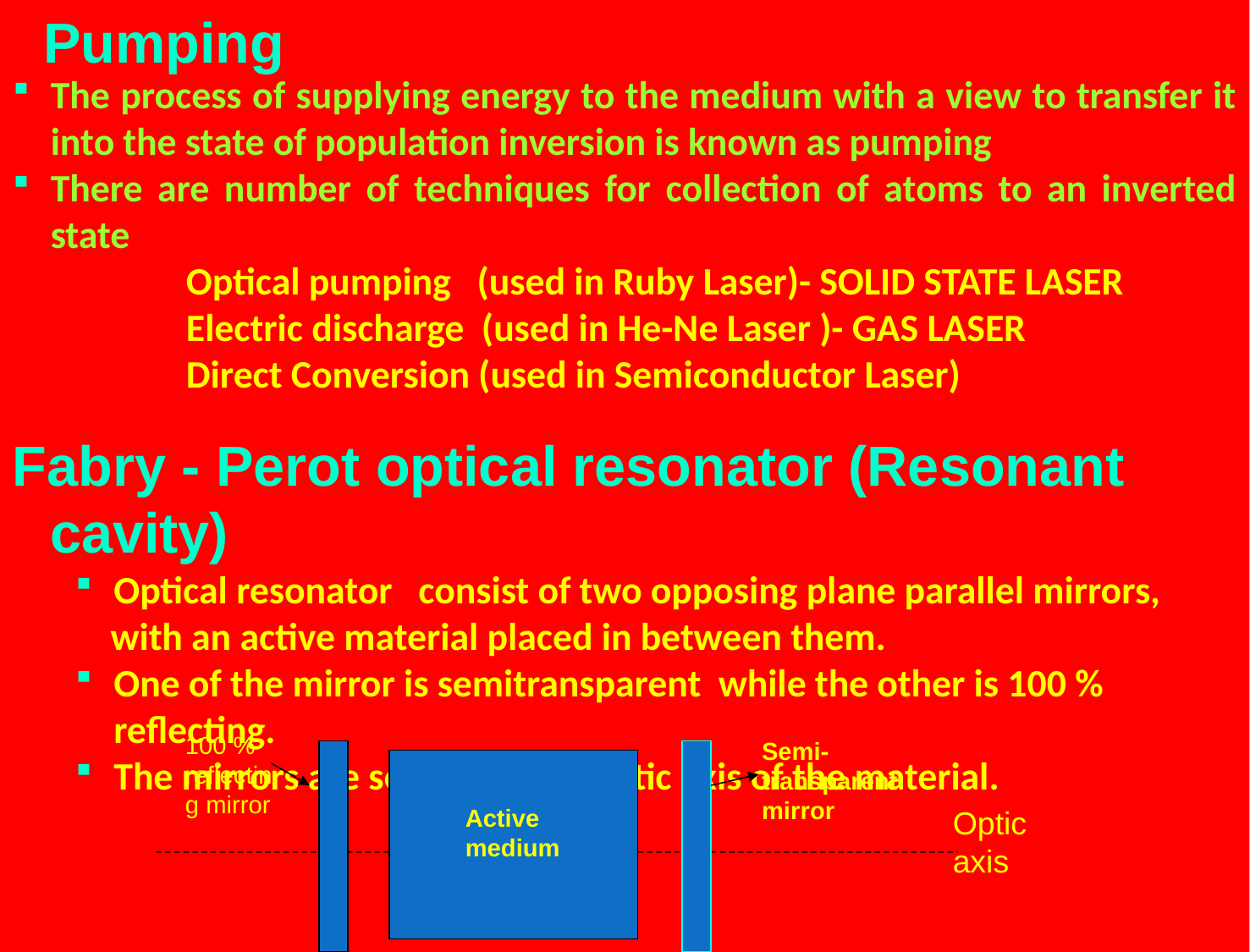

# Pumping
The process of supplying energy to the medium with a view to transfer it into the state of population inversion is known as pumping
There are number of techniques for collection of atoms to an inverted state
	       	 Optical pumping   (used in Ruby Laser)- SOLID STATE LASER
       	 Electric discharge  (used in He-Ne Laser )- GAS LASER
		 Direct Conversion (used in Semiconductor Laser)

Fabry - Perot optical resonator (Resonant cavity)
Optical resonator   consist of two opposing plane parallel mirrors,
    with an active material placed in between them.
One of the mirror is semitransparent  while the other is 100 % reflecting.
The mirrors are set normal to optic axis of the material.
100 % reflecting mirror
Semi-transparent mirror

Active medium
Optic axis